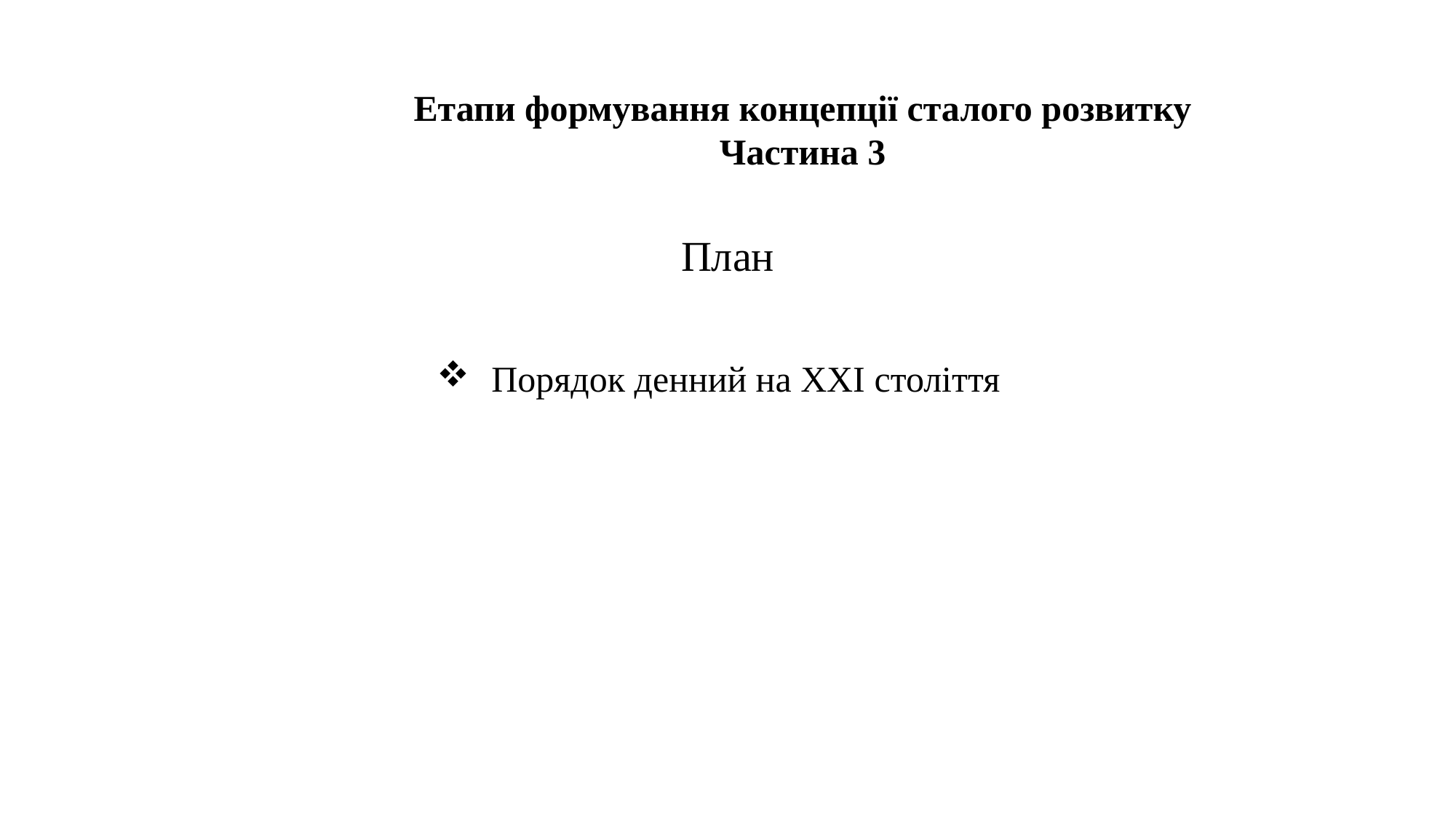

Етапи формування концепції сталого розвитку
Частина 3
# План
Порядок денний на XXI століття